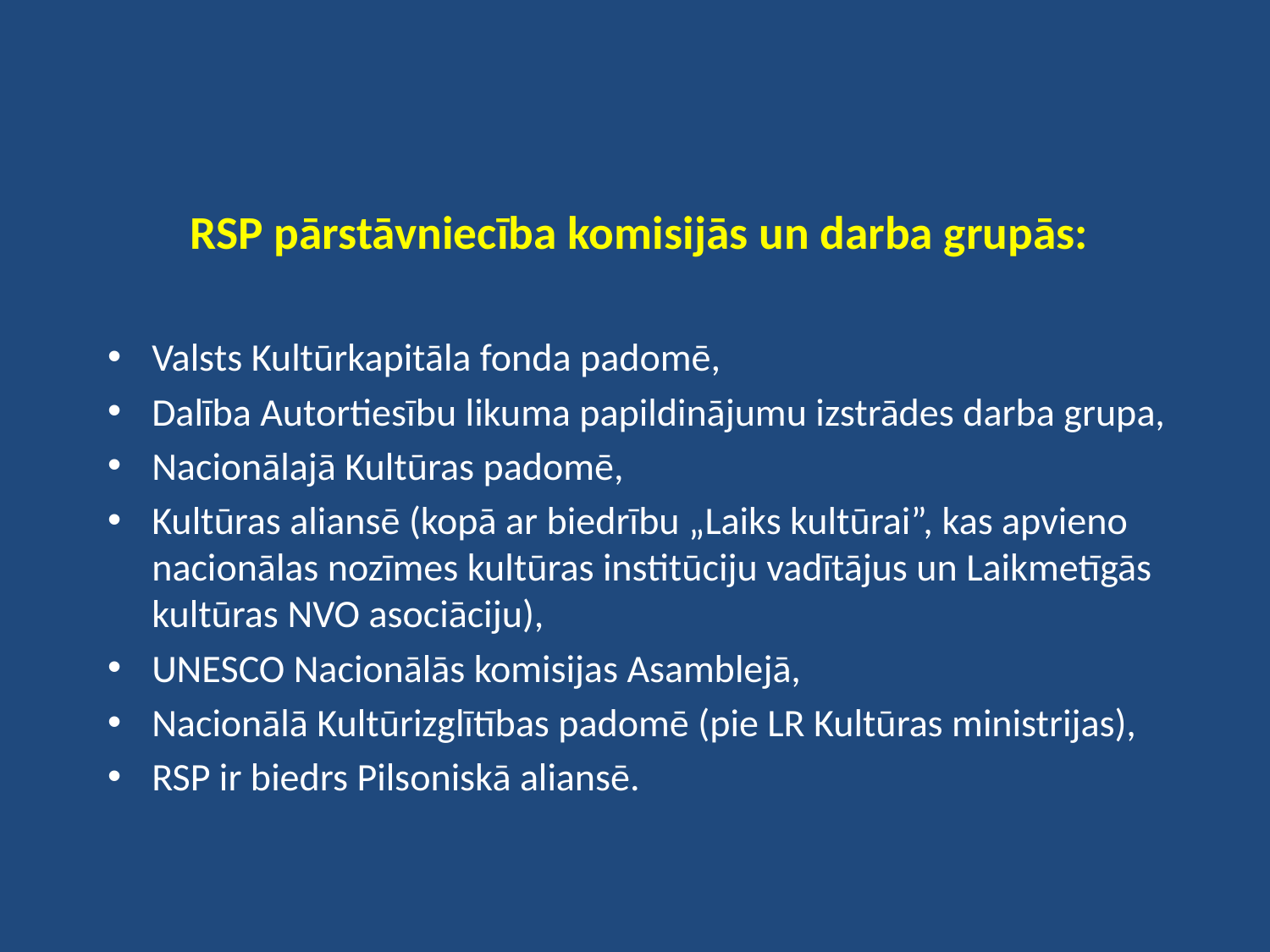

RSP pārstāvniecība komisijās un darba grupās:

Valsts Kultūrkapitāla fonda padomē,
Dalība Autortiesību likuma papildinājumu izstrādes darba grupa,
Nacionālajā Kultūras padomē,
Kultūras aliansē (kopā ar biedrību „Laiks kultūrai”, kas apvieno nacionālas nozīmes kultūras institūciju vadītājus un Laikmetīgās kultūras NVO asociāciju),
UNESCO Nacionālās komisijas Asamblejā,
Nacionālā Kultūrizglītības padomē (pie LR Kultūras ministrijas),
RSP ir biedrs Pilsoniskā aliansē.